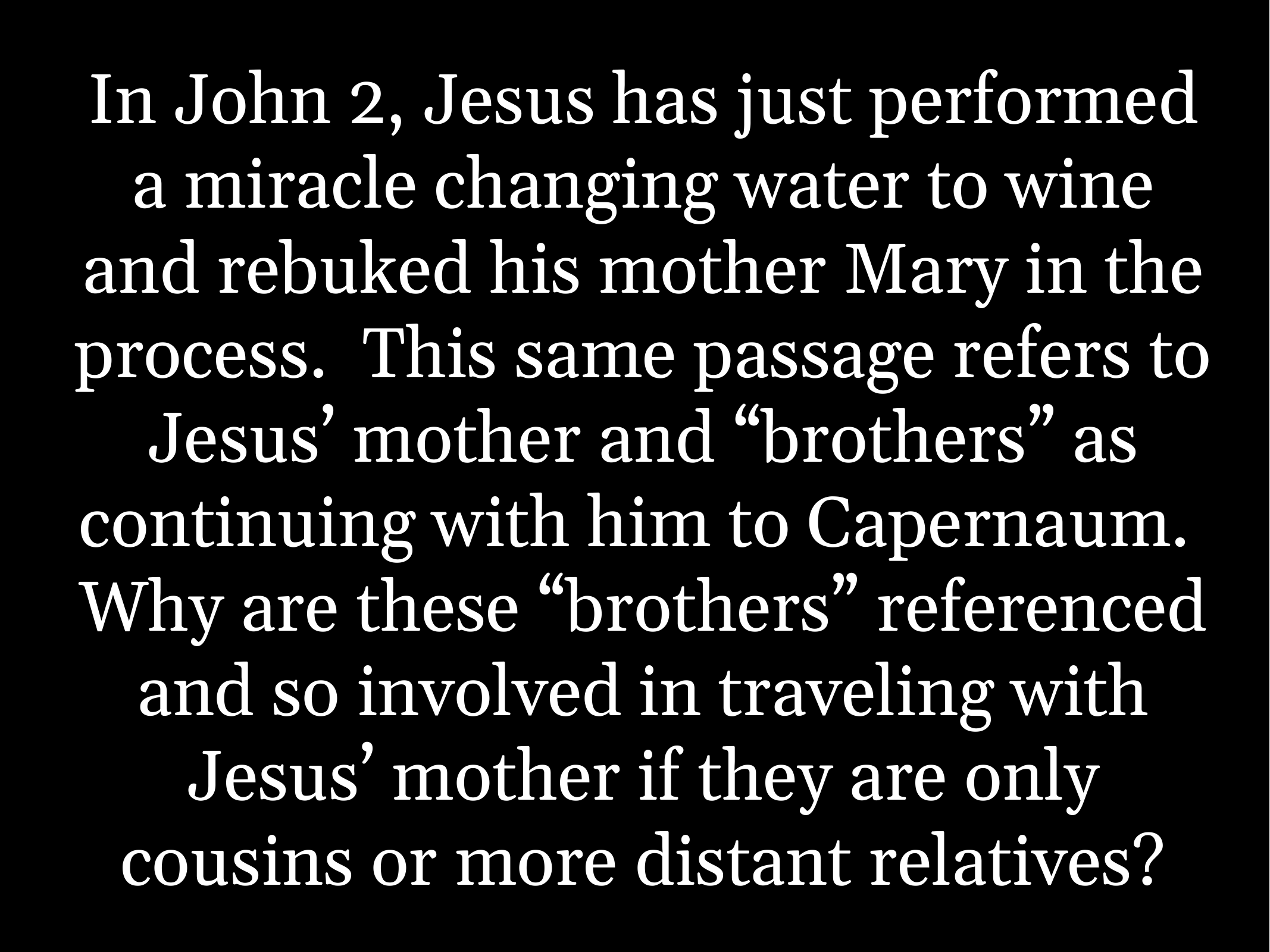

# In John 2, Jesus has just performed a miracle changing water to wine and rebuked his mother Mary in the process.  This same passage refers to Jesus’ mother and “brothers” as continuing with him to Capernaum.  Why are these “brothers” referenced and so involved in traveling with Jesus’ mother if they are only cousins or more distant relatives?